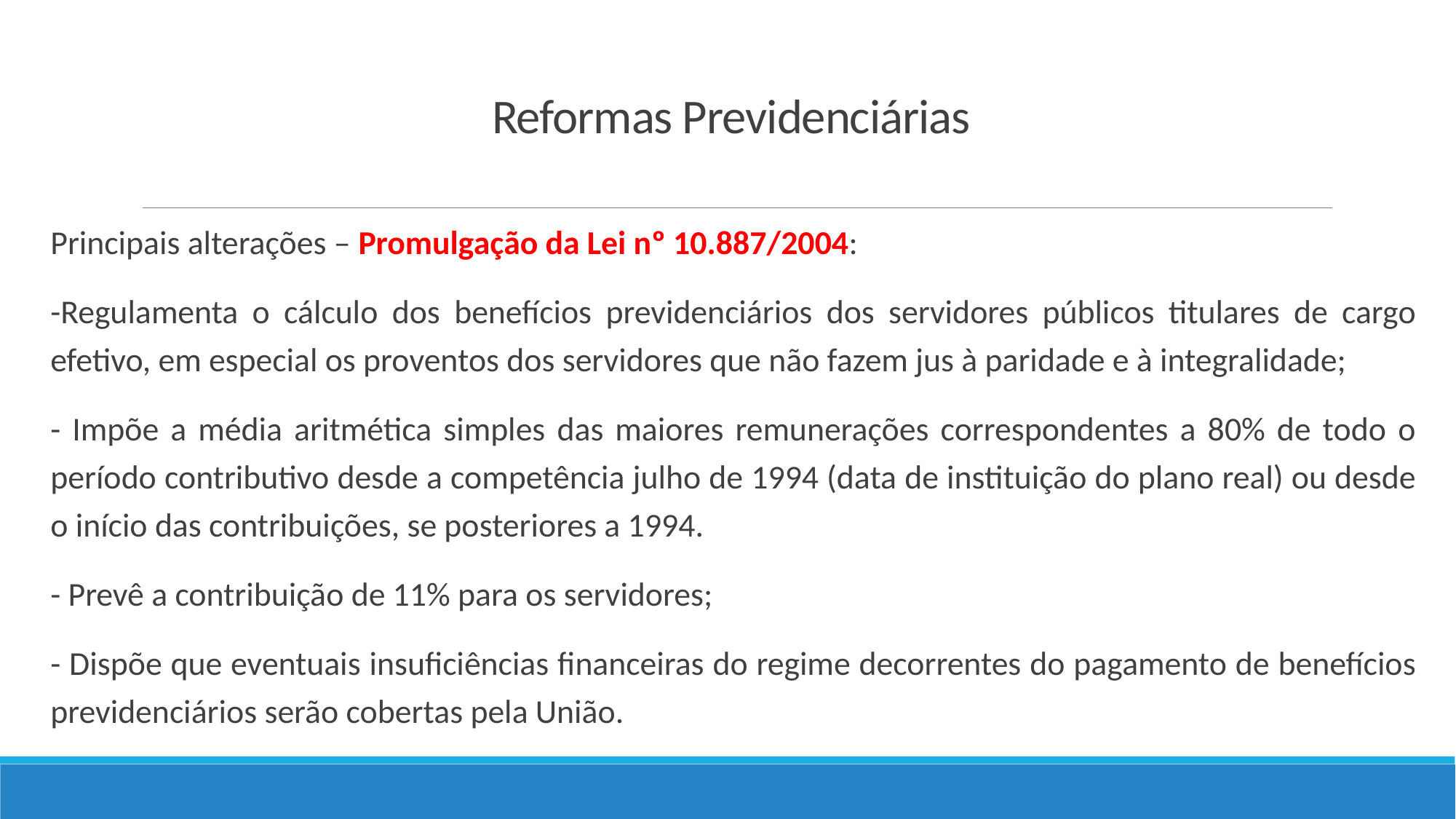

# Reformas Previdenciárias
Principais alterações – Promulgação da Lei nº 10.887/2004:
-Regulamenta o cálculo dos benefícios previdenciários dos servidores públicos titulares de cargo efetivo, em especial os proventos dos servidores que não fazem jus à paridade e à integralidade;
- Impõe a média aritmética simples das maiores remunerações correspondentes a 80% de todo o período contributivo desde a competência julho de 1994 (data de instituição do plano real) ou desde o início das contribuições, se posteriores a 1994.
- Prevê a contribuição de 11% para os servidores;
- Dispõe que eventuais insuficiências financeiras do regime decorrentes do pagamento de benefícios previdenciários serão cobertas pela União.